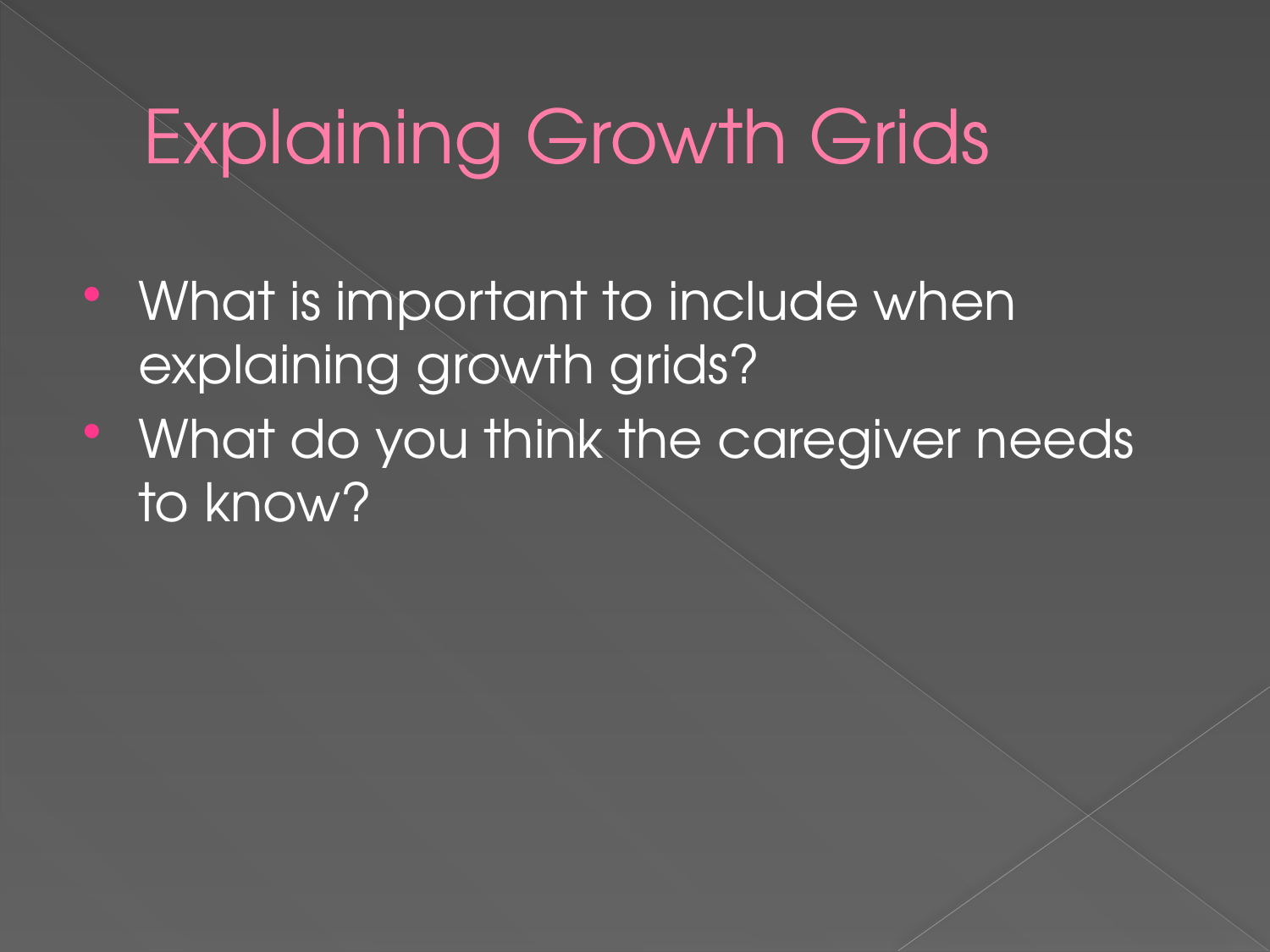

# Explaining Growth Grids
What is important to include when explaining growth grids?
What do you think the caregiver needs to know?